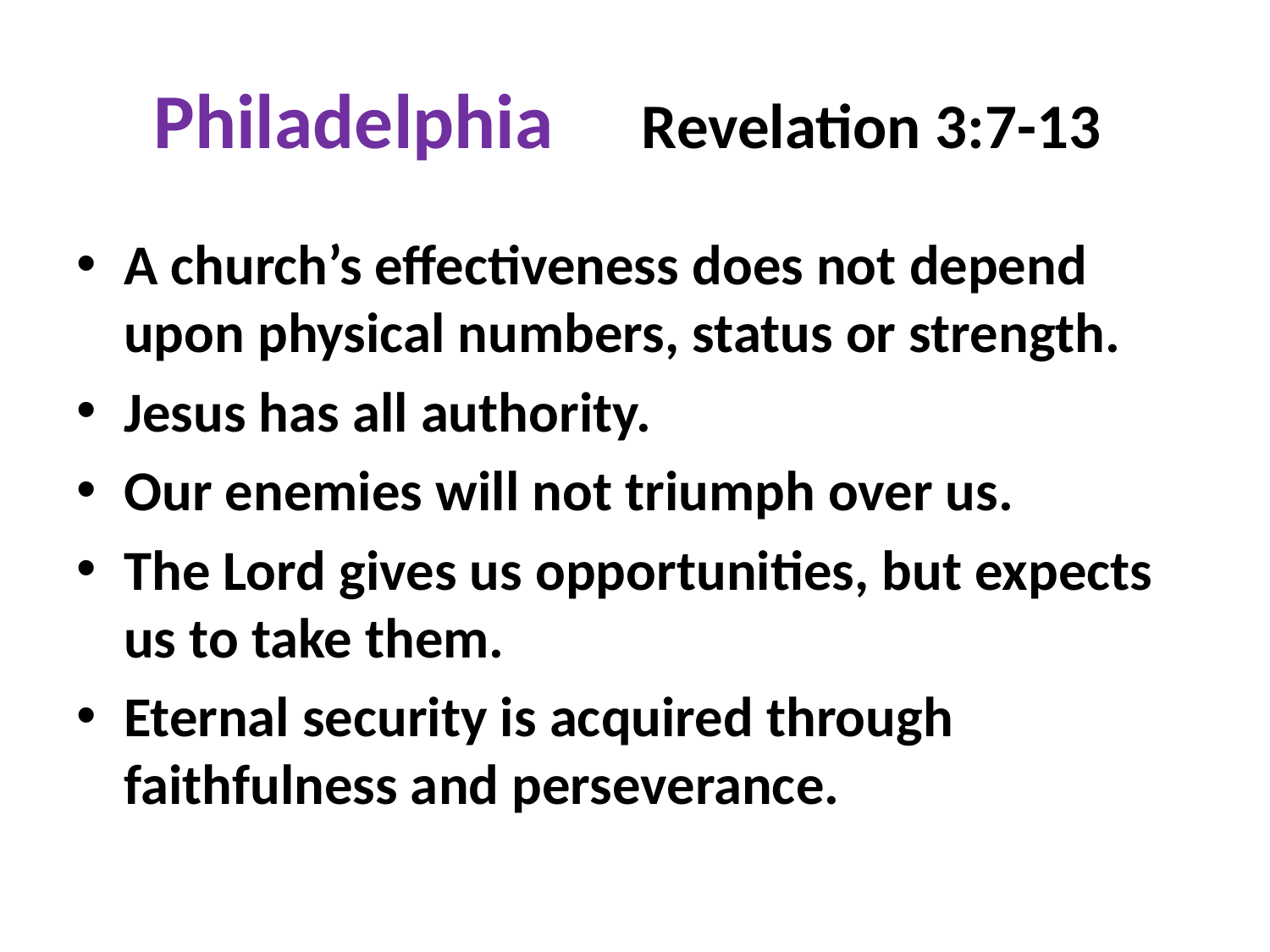

# Philadelphia     Revelation 3:7-13
A church’s effectiveness does not depend upon physical numbers, status or strength.
Jesus has all authority.
Our enemies will not triumph over us.
The Lord gives us opportunities, but expects us to take them.
Eternal security is acquired through faithfulness and perseverance.